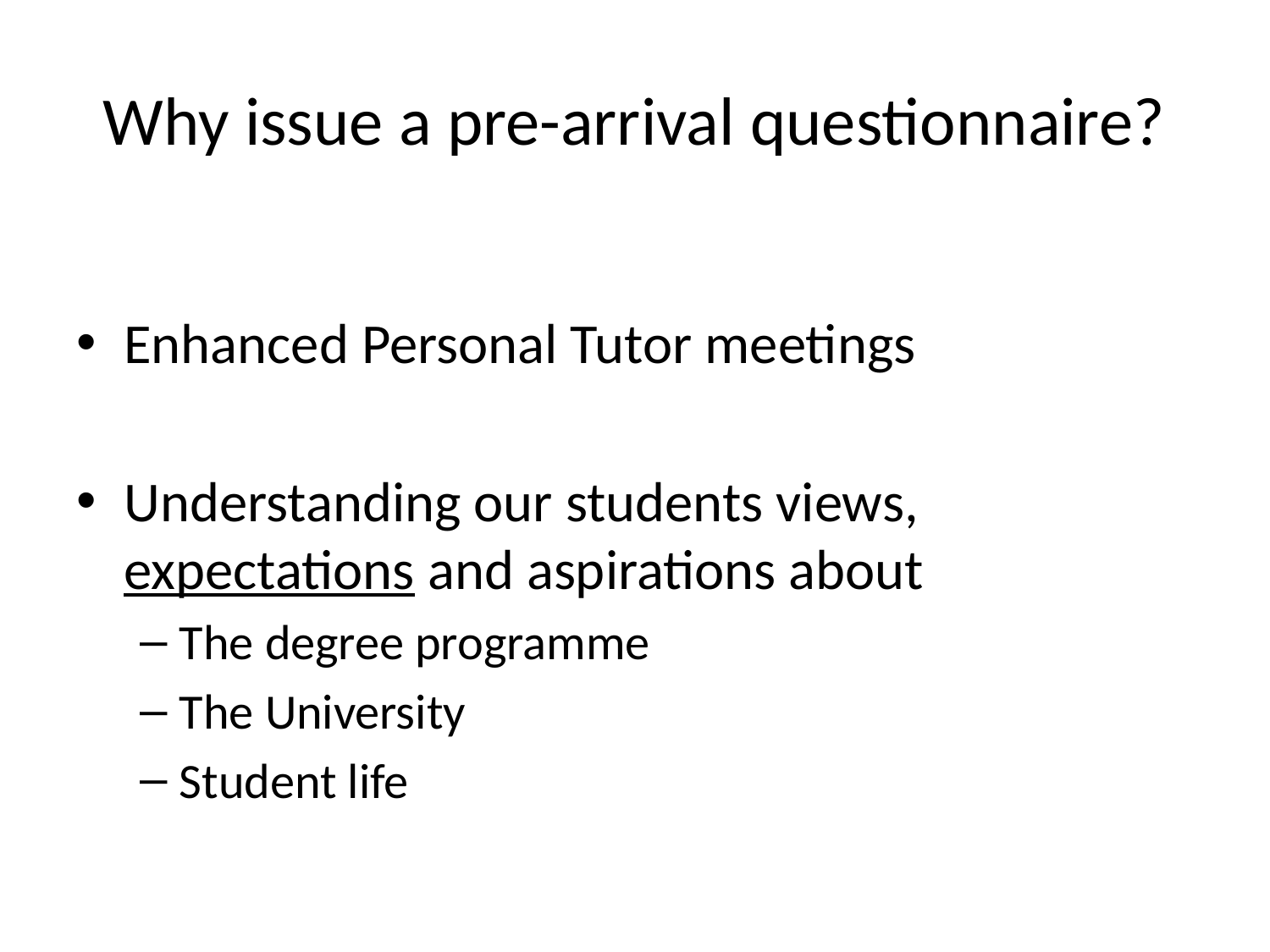

# Why issue a pre-arrival questionnaire?

Enhanced Personal Tutor meetings

Understanding our students views, expectations and aspirations about
The degree programme
The University
Student life